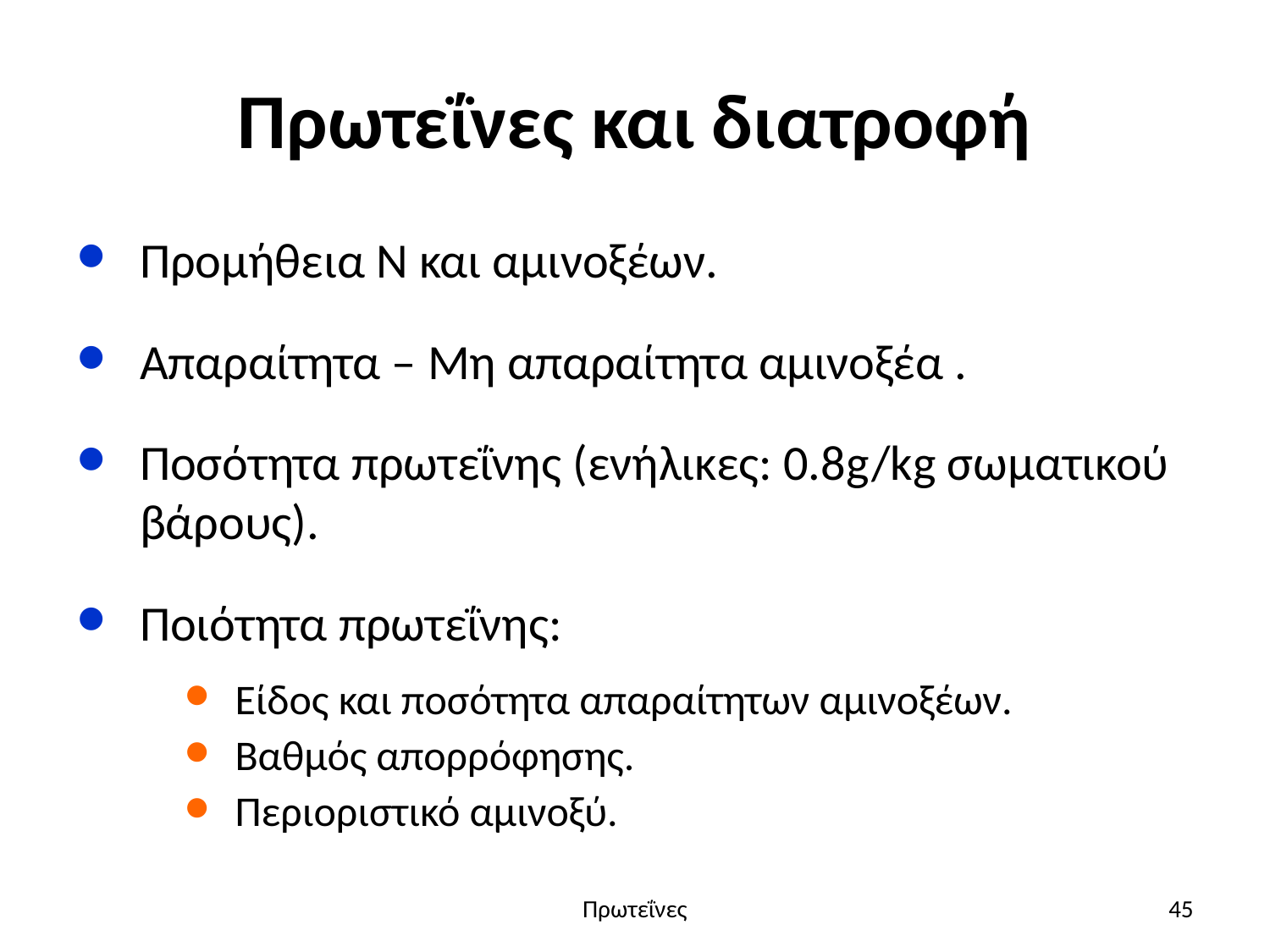

# Πρωτεΐνες και διατροφή
Προμήθεια Ν και αμινοξέων.
Απαραίτητα – Μη απαραίτητα αμινοξέα .
Ποσότητα πρωτεΐνης (ενήλικες: 0.8g/kg σωματικού βάρους).
Ποιότητα πρωτεΐνης:
Είδος και ποσότητα απαραίτητων αμινοξέων.
Βαθμός απορρόφησης.
Περιοριστικό αμινοξύ.
Πρωτεΐνες
45